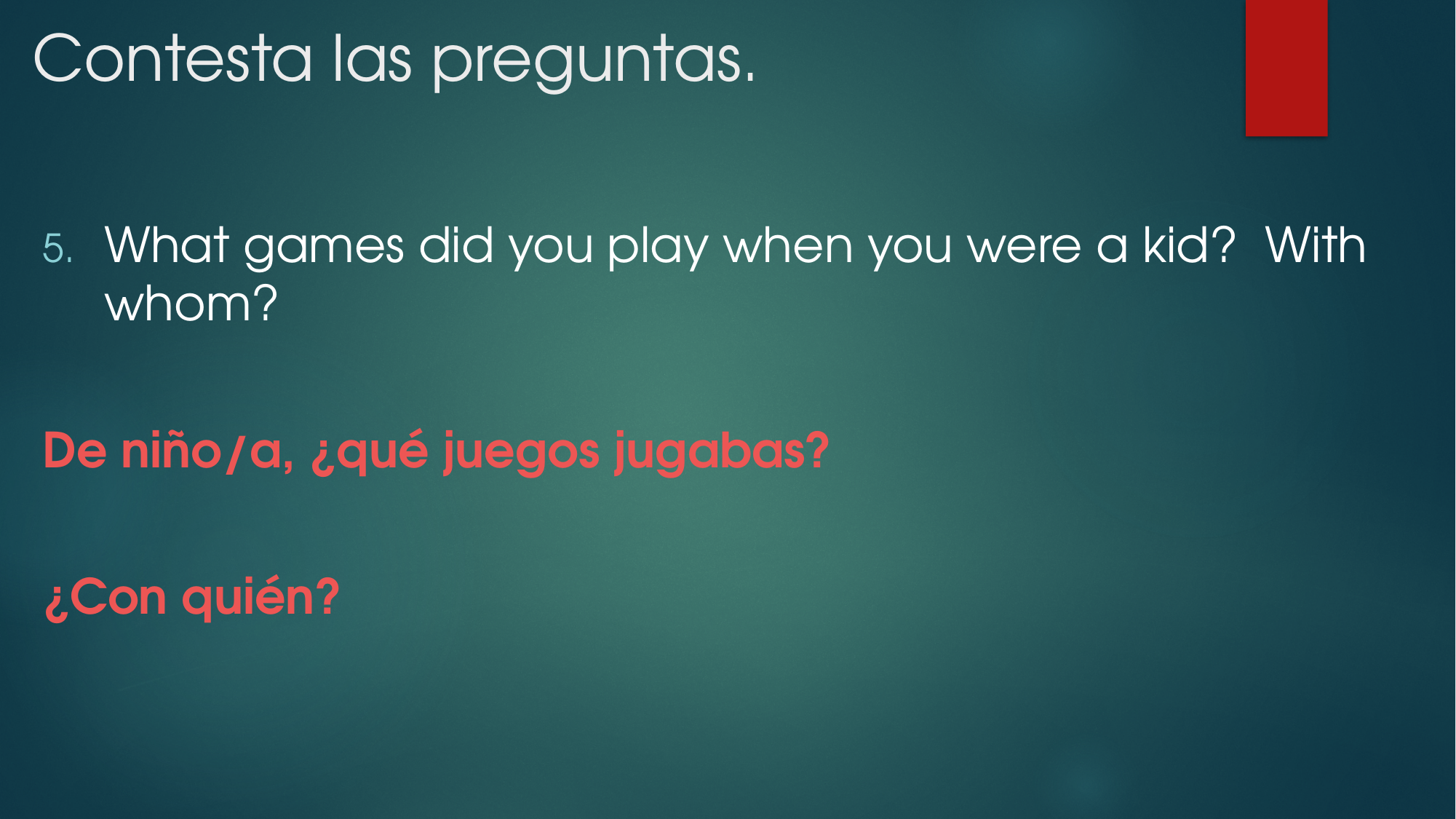

# Contesta las preguntas.

What games did you play when you were a kid?  With whom?

De niño/a, ¿qué juegos jugabas?

¿Con quién?